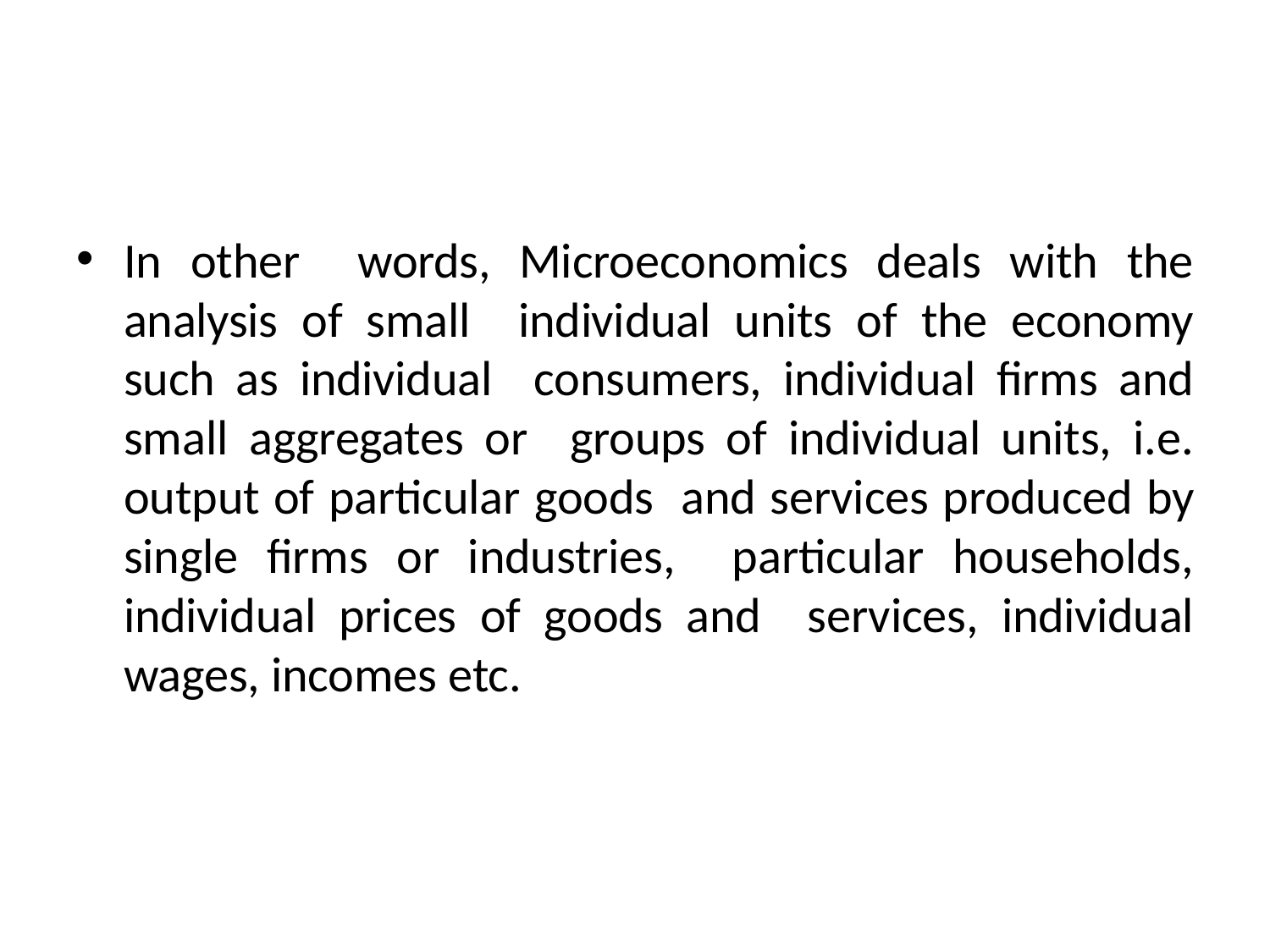

In other  words, Microeconomics deals with the analysis of small  individual units of the economy such as individual  consumers, individual firms and small aggregates or  groups of individual units, i.e. output of particular goods  and services produced by single firms or industries,  particular households, individual prices of goods and  services, individual wages, incomes etc.